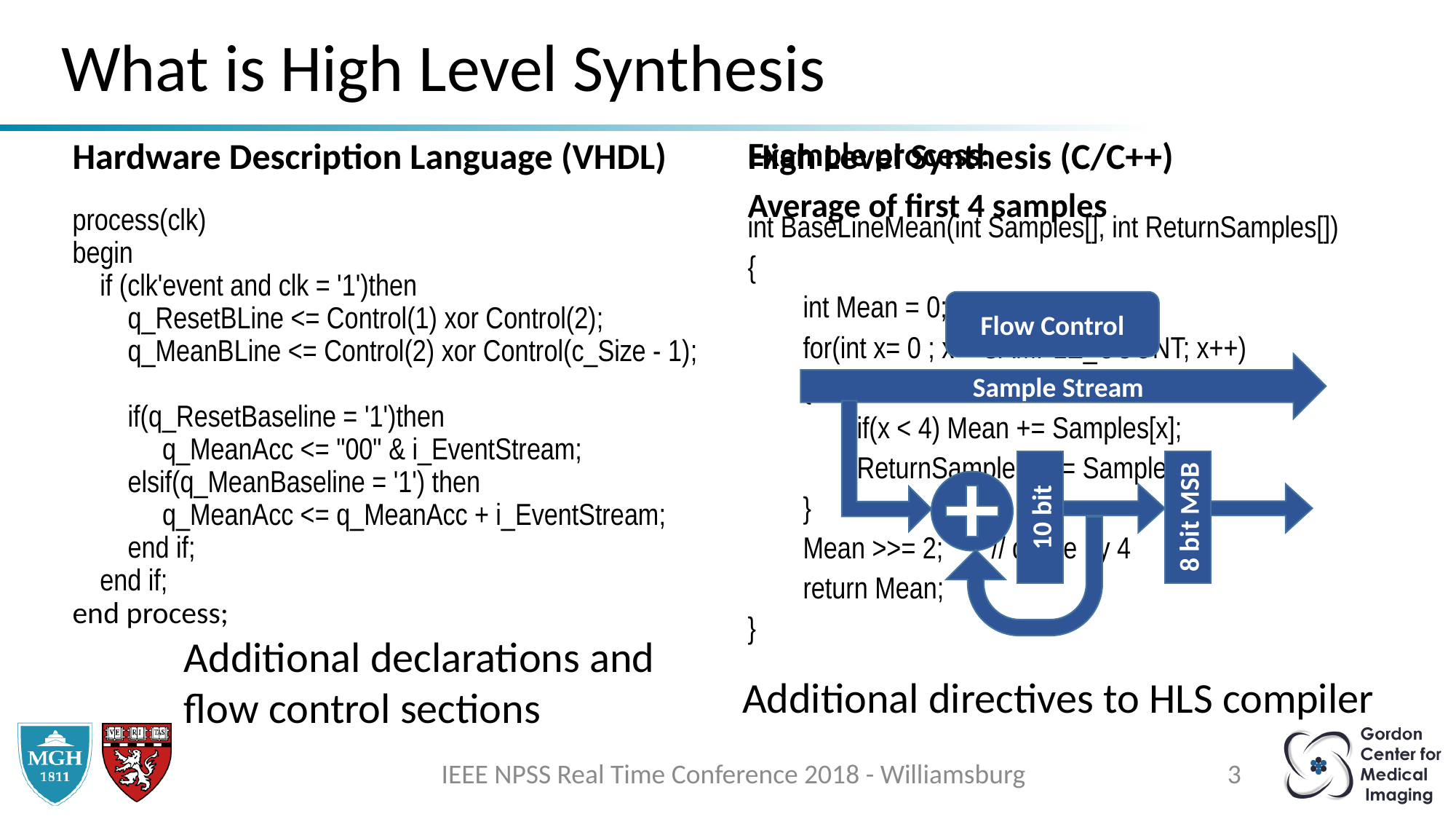

# What is High Level Synthesis
Hardware Description Language (VHDL)
High Level Synthesis (C/C++)
Example process:
Average of first 4 samples
process(clk)
begin
    if (clk'event and clk = '1')then
        q_ResetBLine <= Control(1) xor Control(2);
        q_MeanBLine <= Control(2) xor Control(c_Size - 1);

        if(q_ResetBaseline = '1')then
             q_MeanAcc <= "00" & i_EventStream;
        elsif(q_MeanBaseline = '1') then
             q_MeanAcc <= q_MeanAcc + i_EventStream;
        end if;
    end if;
end process;
int BaseLineMean(int Samples[], int ReturnSamples[])
{
        int Mean = 0;
        for(int x= 0 ; x < SAMPLE_COUNT; x++)
        {
	if(x < 4) Mean += Samples[x];
	ReturnSamples[x] = Samples[x];
        }
        Mean >>= 2;       // divide by 4
        return Mean;
}
Flow Control
 Sample Stream

10 bit
8 bit MSB

Additional declarations and
flow control sections
Additional directives to HLS compiler
IEEE NPSS Real Time Conference 2018 - Williamsburg
3